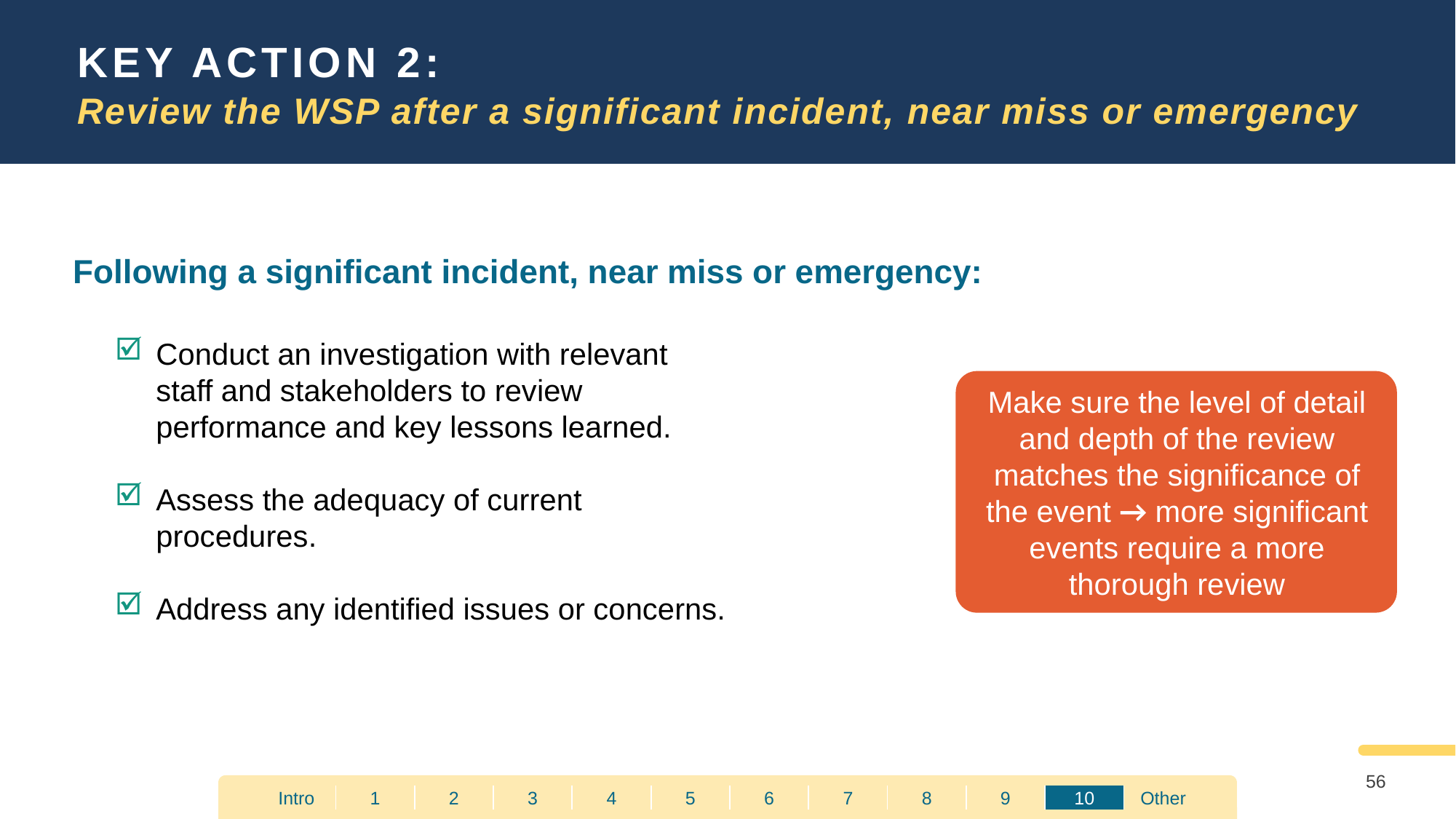

KEY ACTION 2:
Review the WSP after a significant incident, near miss or emergency
Following a significant incident, near miss or emergency:
Conduct an investigation with relevant staff and stakeholders to review performance and key lessons learned.
Assess the adequacy of current procedures.
Address any identified issues or concerns.
Make sure the level of detail and depth of the review matches the significance of the event → more significant events require a more thorough review